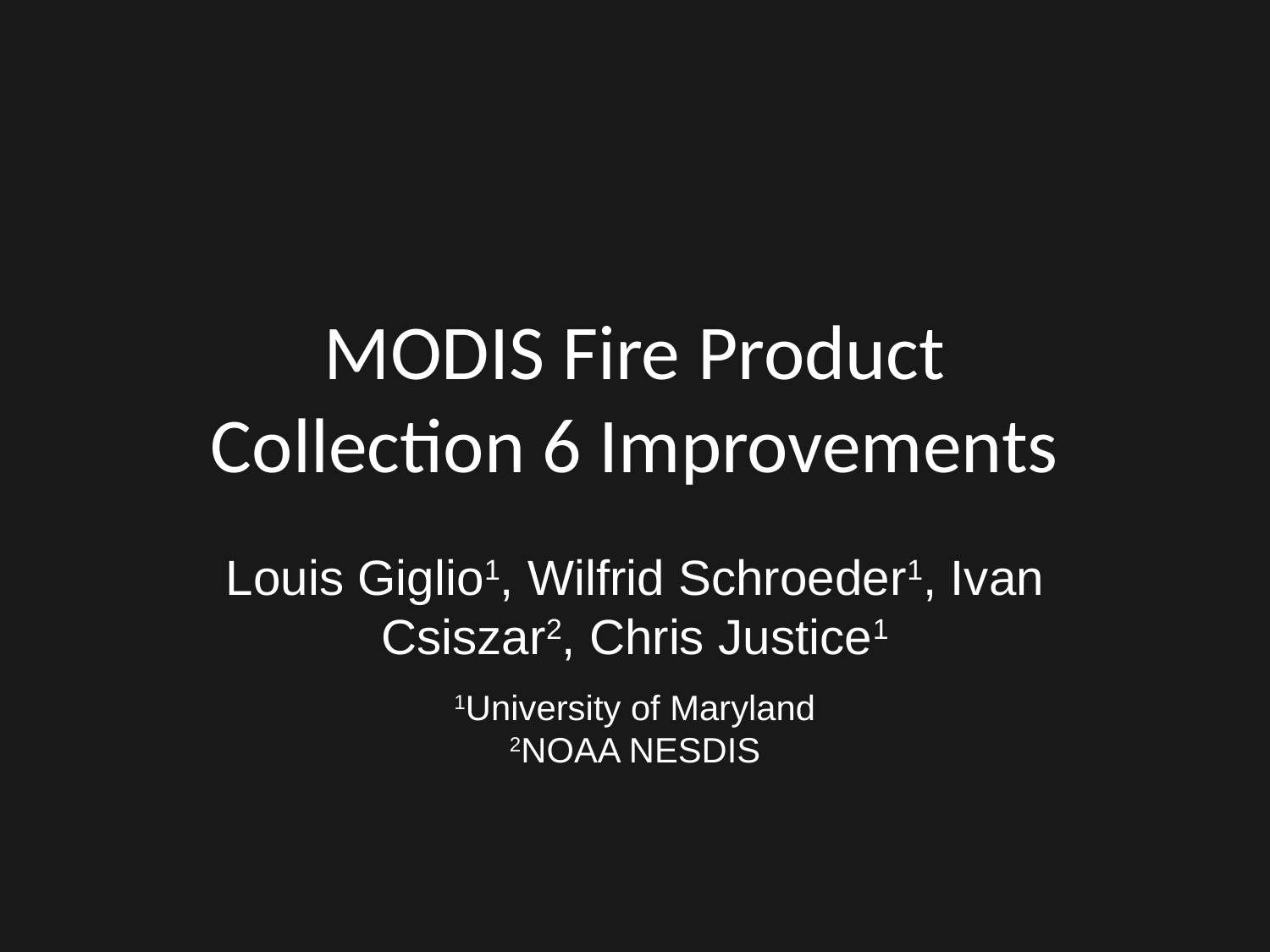

# MODIS Fire Product Collection 6 Improvements
Louis Giglio1, Wilfrid Schroeder1, Ivan Csiszar2, Chris Justice1
1University of Maryland
2NOAA NESDIS